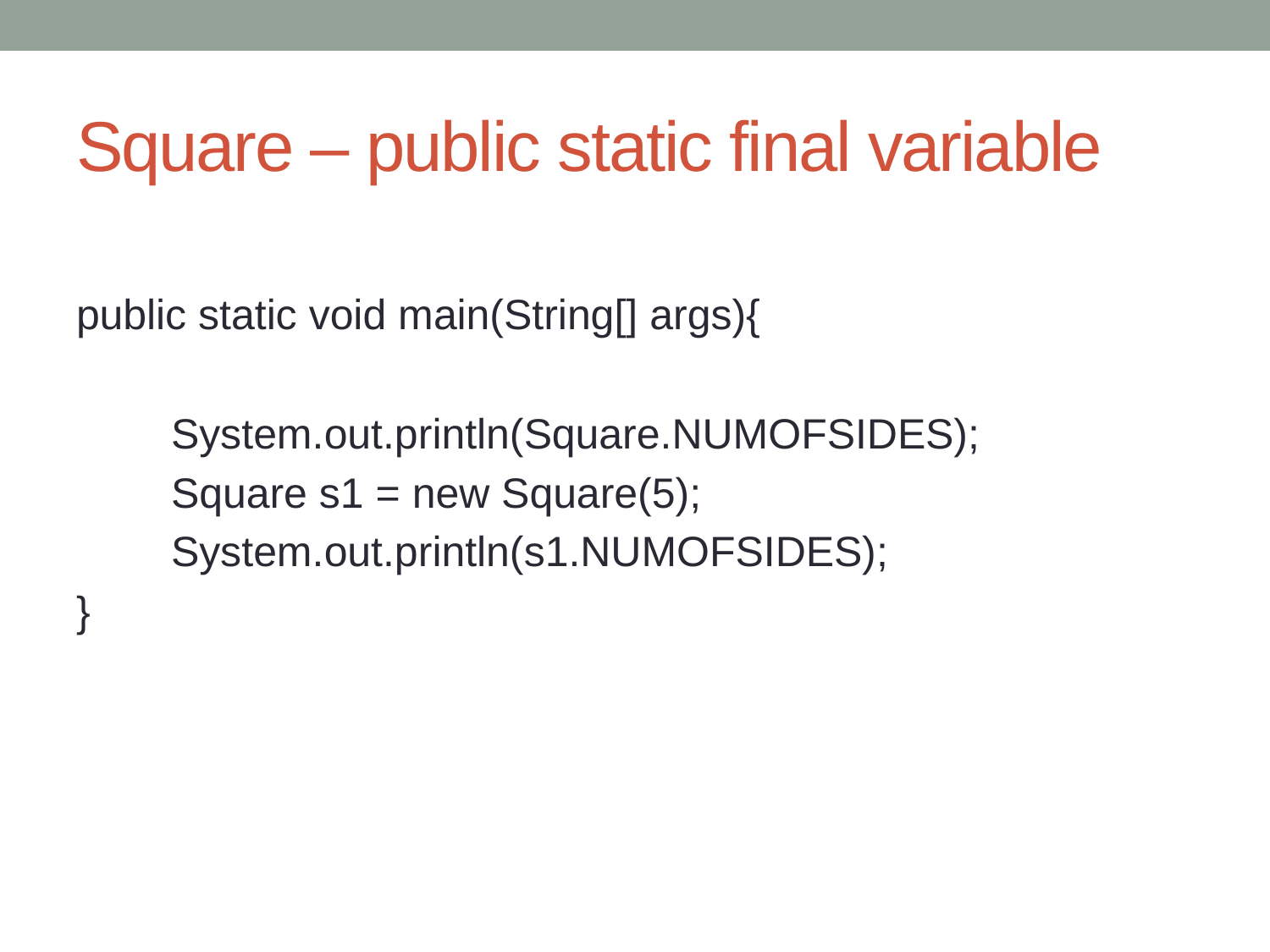

# Square – public static final variable

public static void main(String[] args){

        System.out.println(Square.NUMOFSIDES);
        Square s1 = new Square(5);
        System.out.println(s1.NUMOFSIDES);
}